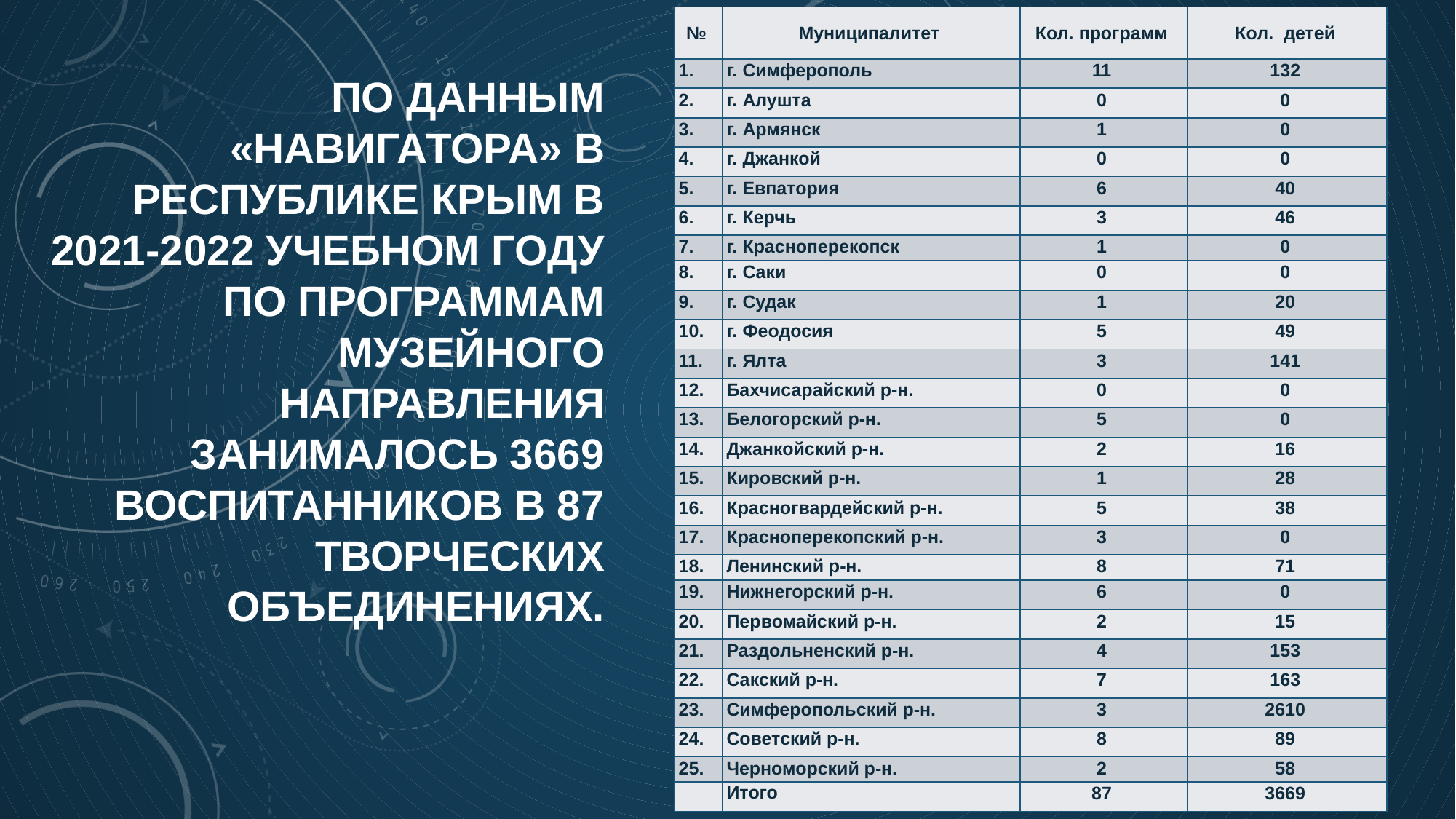

| № | Муниципалитет | Кол. программ | Кол. детей |
| --- | --- | --- | --- |
| 1. | г. Симферополь | 11 | 132 |
| 2. | г. Алушта | 0 | 0 |
| 3. | г. Армянск | 1 | 0 |
| 4. | г. Джанкой | 0 | 0 |
| 5. | г. Евпатория | 6 | 40 |
| 6. | г. Керчь | 3 | 46 |
| 7. | г. Красноперекопск | 1 | 0 |
| 8. | г. Саки | 0 | 0 |
| 9. | г. Судак | 1 | 20 |
| 10. | г. Феодосия | 5 | 49 |
| 11. | г. Ялта | 3 | 141 |
| 12. | Бахчисарайский р-н. | 0 | 0 |
| 13. | Белогорский р-н. | 5 | 0 |
| 14. | Джанкойский р-н. | 2 | 16 |
| 15. | Кировский р-н. | 1 | 28 |
| 16. | Красногвардейский р-н. | 5 | 38 |
| 17. | Красноперекопский р-н. | 3 | 0 |
| 18. | Ленинский р-н. | 8 | 71 |
| 19. | Нижнегорский р-н. | 6 | 0 |
| 20. | Первомайский р-н. | 2 | 15 |
| 21. | Раздольненский р-н. | 4 | 153 |
| 22. | Сакский р-н. | 7 | 163 |
| 23. | Симферопольский р-н. | 3 | 2610 |
| 24. | Советский р-н. | 8 | 89 |
| 25. | Черноморский р-н. | 2 | 58 |
|  | Итого | 87 | 3669 |
# По данным «Навигатора» в Республике Крым в 2021-2022 учебном году по программам музейного направления занималось 3669 воспитанников в 87 творческих объединениях.